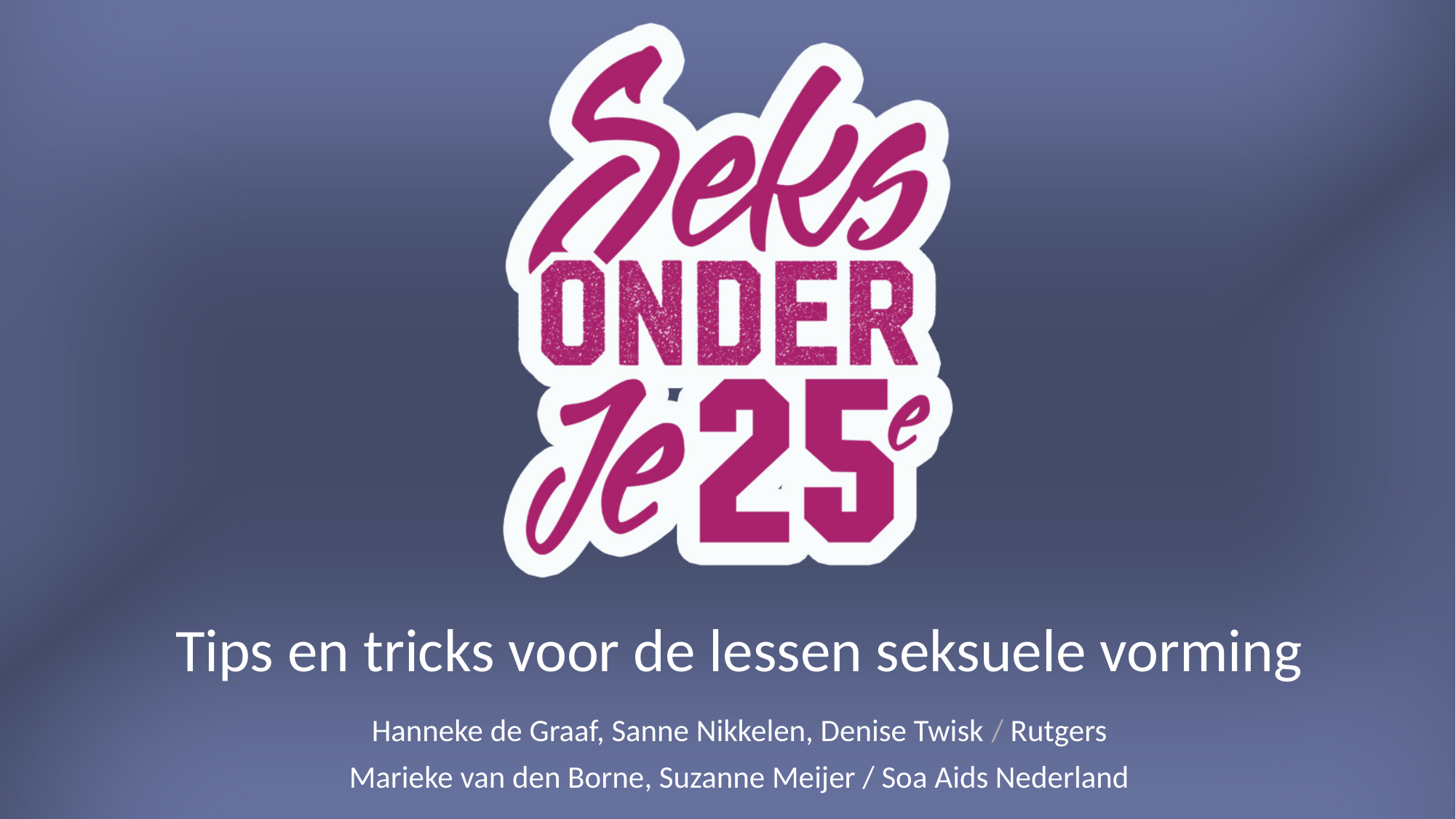

# Tips en tricks voor de lessen seksuele vorming
Hanneke de Graaf, Sanne Nikkelen, Denise Twisk / Rutgers
Marieke van den Borne, Suzanne Meijer / Soa Aids Nederland